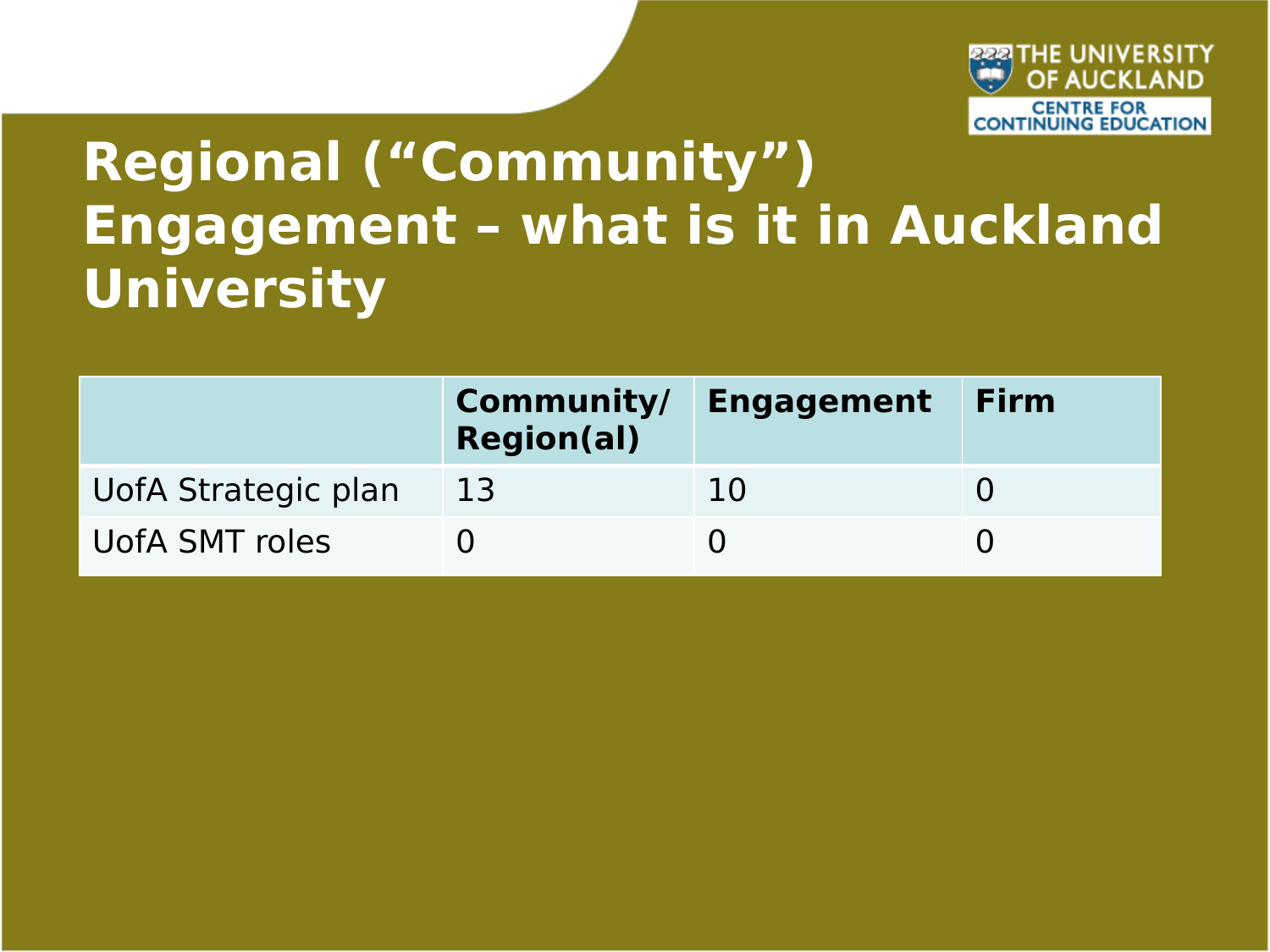

# Regional (“Community”) Engagement – what is it in Auckland University
|  | Community/Region(al) | Engagement | Firm |
| --- | --- | --- | --- |
| UofA Strategic plan | 13 | 10 | 0 |
| UofA SMT roles | 0 | 0 | 0 |